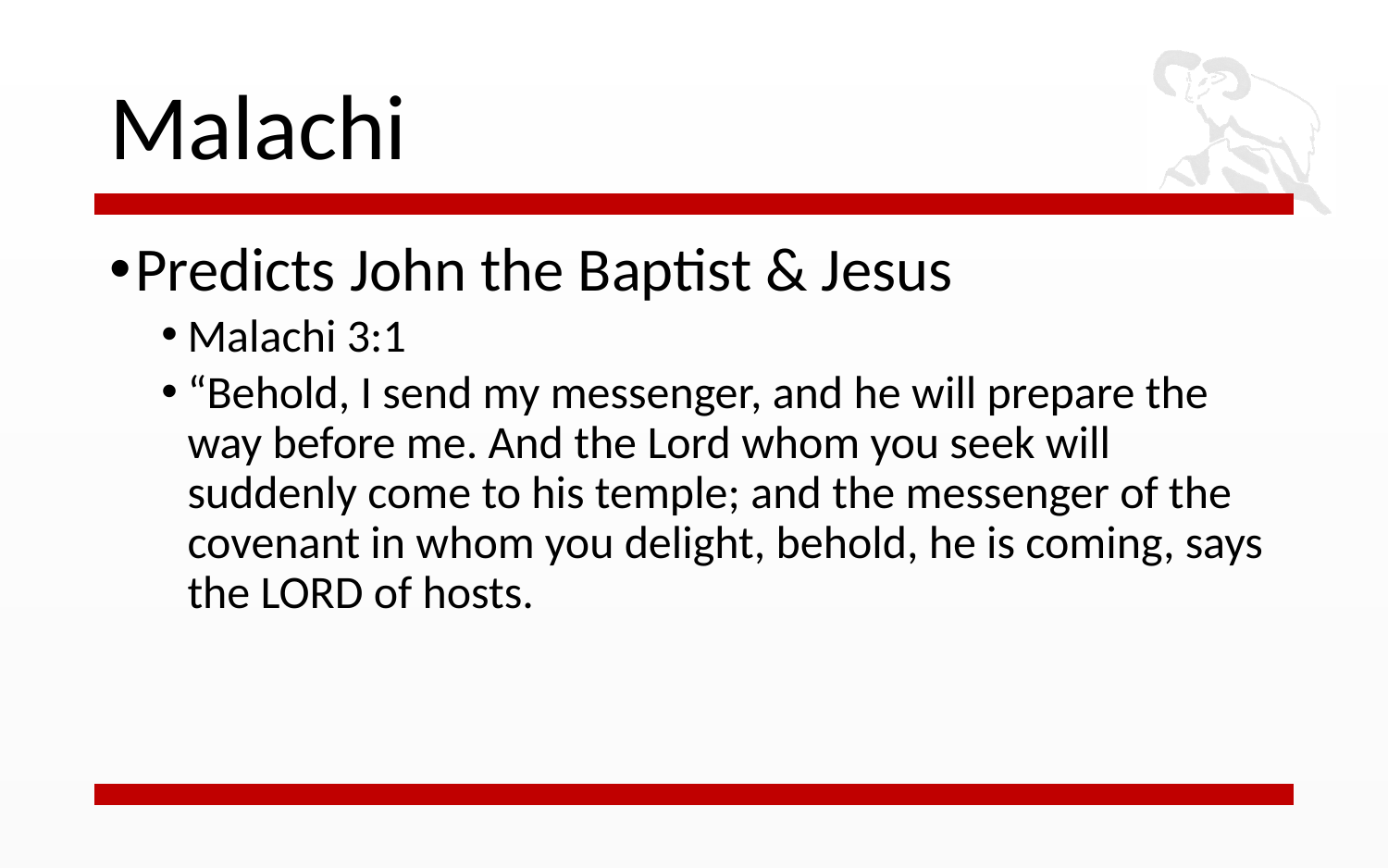

# Malachi
Predicts John the Baptist & Jesus
Malachi 3:1
“Behold, I send my messenger, and he will prepare the way before me. And the Lord whom you seek will suddenly come to his temple; and the messenger of the covenant in whom you delight, behold, he is coming, says the Lord of hosts.